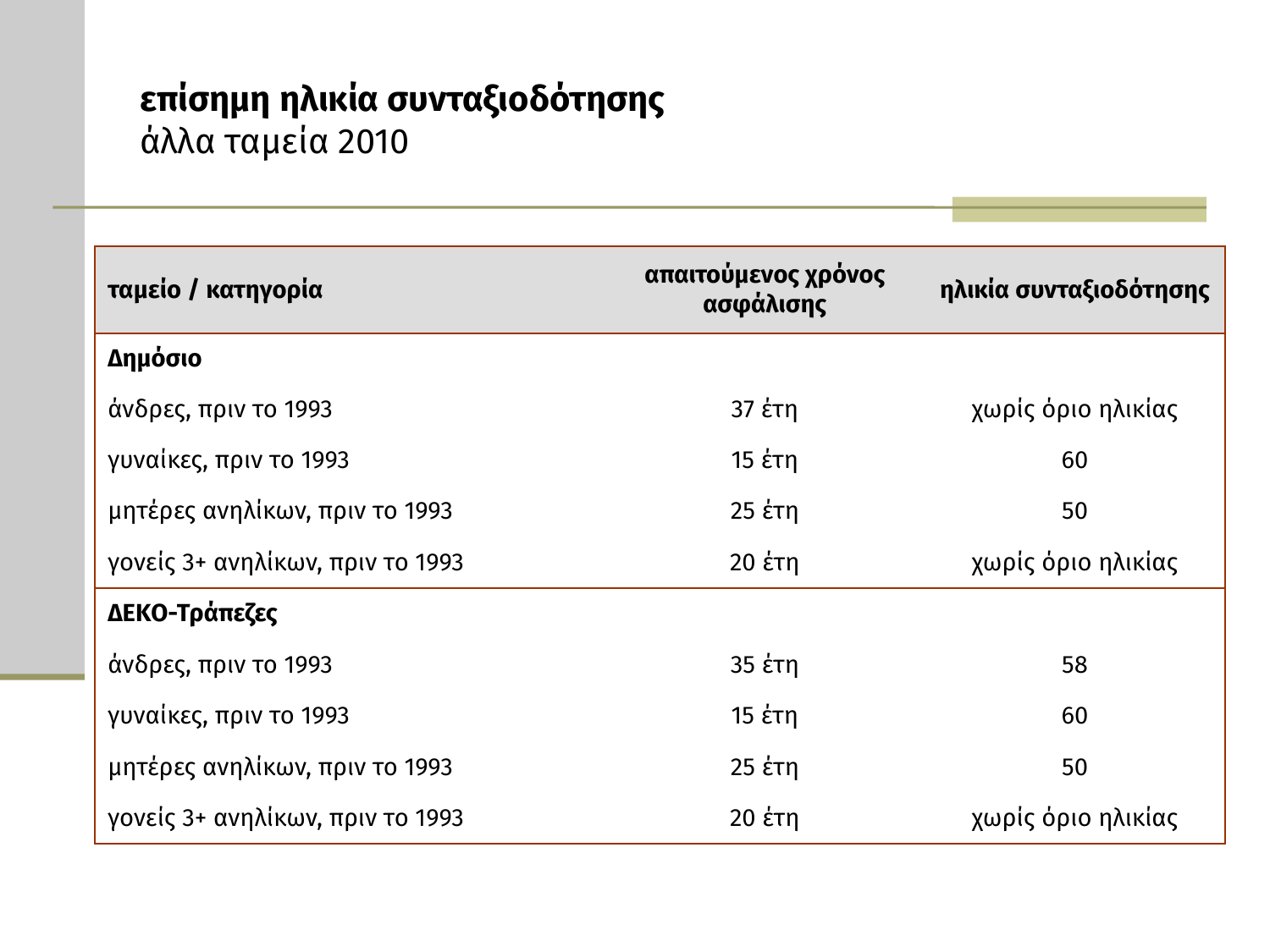

# επίσημη ηλικία συνταξιοδότησης άλλα ταμεία 2010
| ταμείο / κατηγορία | απαιτούμενος χρόνος ασφάλισης | ηλικία συνταξιοδότησης |
| --- | --- | --- |
| Δημόσιο |  |  |
| άνδρες, πριν το 1993 | 37 έτη | χωρίς όριο ηλικίας |
| γυναίκες, πριν το 1993 | 15 έτη | 60 |
| μητέρες ανηλίκων, πριν το 1993 | 25 έτη | 50 |
| γονείς 3+ ανηλίκων, πριν το 1993 | 20 έτη | χωρίς όριο ηλικίας |
| ΔΕΚΟ-Τράπεζες |  |  |
| άνδρες, πριν το 1993 | 35 έτη | 58 |
| γυναίκες, πριν το 1993 | 15 έτη | 60 |
| μητέρες ανηλίκων, πριν το 1993 | 25 έτη | 50 |
| γονείς 3+ ανηλίκων, πριν το 1993 | 20 έτη | χωρίς όριο ηλικίας |